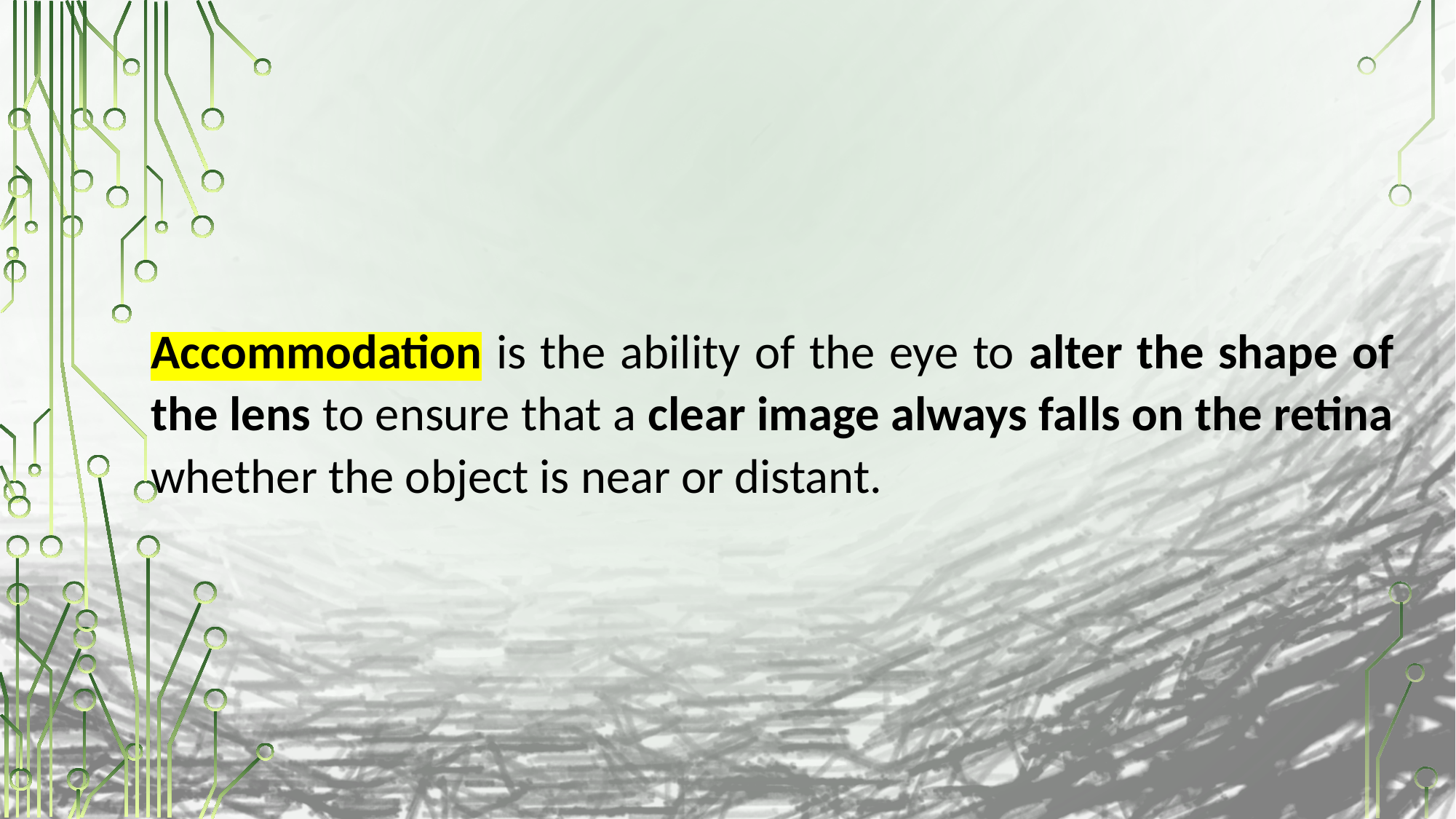

Accommodation is the ability of the eye to alter the shape of the lens to ensure that a clear image always falls on the retina whether the object is near or distant.